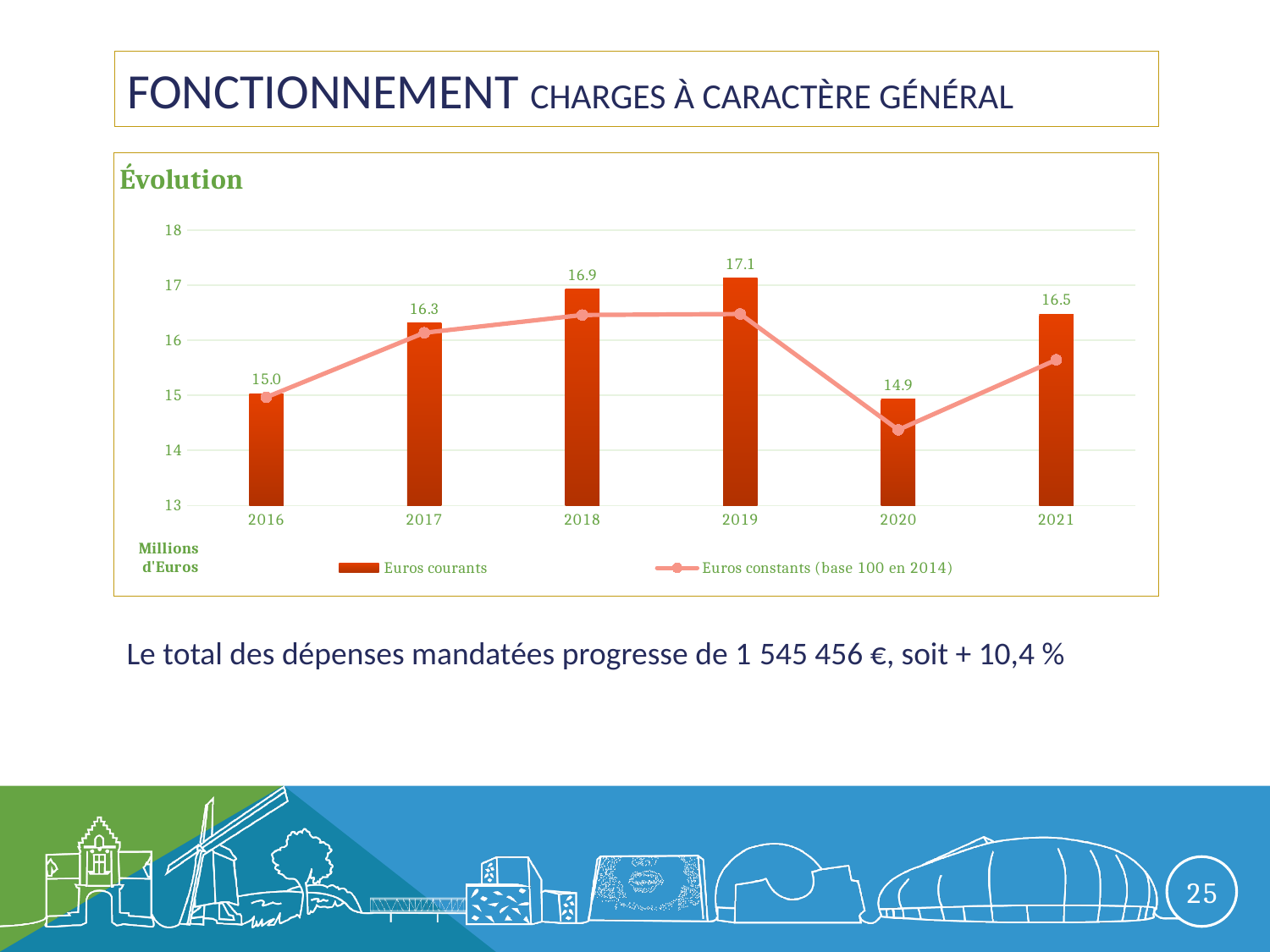

# Fonctionnement charges à caractère général

### Chart: Évolution

| Category | Euros courants | Euros constants (base 100 en 2014) |
|---|---|---|
| 2016 | 15029884.090000004 | 14962679.719565783 |
| 2017 | 16312515.859999988 | 16133770.622047372 |
| 2018 | 16929468.680000003 | 16456422.499749688 |
| 2019 | 17121594.69 | 16475341.644171149 |
| 2020 | 14924031.36 | 14371767.608212223 |
| 2021 | 16469488.13 | 15643515.507628933 |
Le total des dépenses mandatées progresse de 1 545 456 €, soit + 10,4 %
25